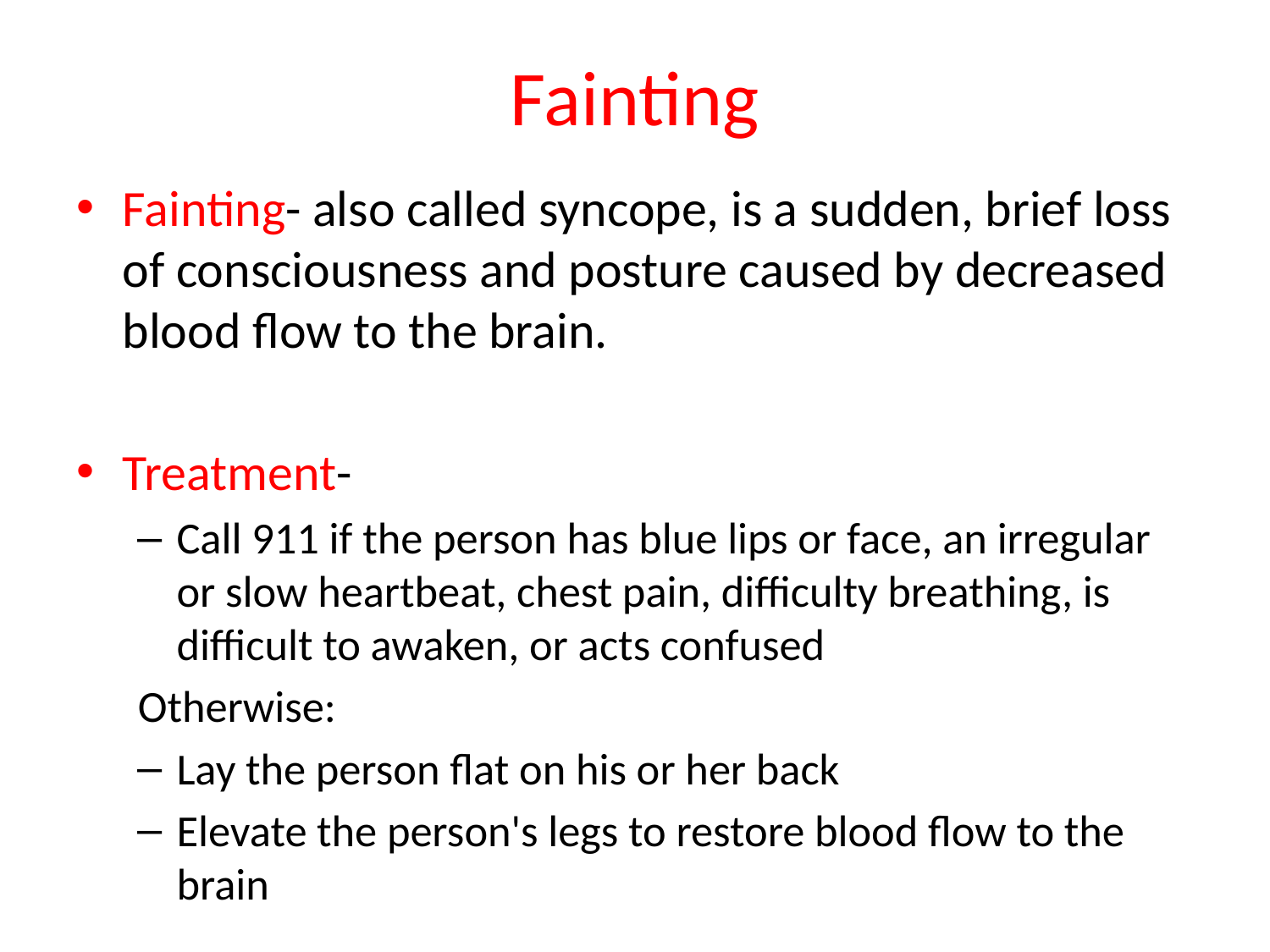

# Fainting
Fainting- also called syncope, is a sudden, brief loss of consciousness and posture caused by decreased blood flow to the brain.

Treatment-
Call 911 if the person has blue lips or face, an irregular or slow heartbeat, chest pain, difficulty breathing, is difficult to awaken, or acts confused
Otherwise:
Lay the person flat on his or her back
Elevate the person's legs to restore blood flow to the brain